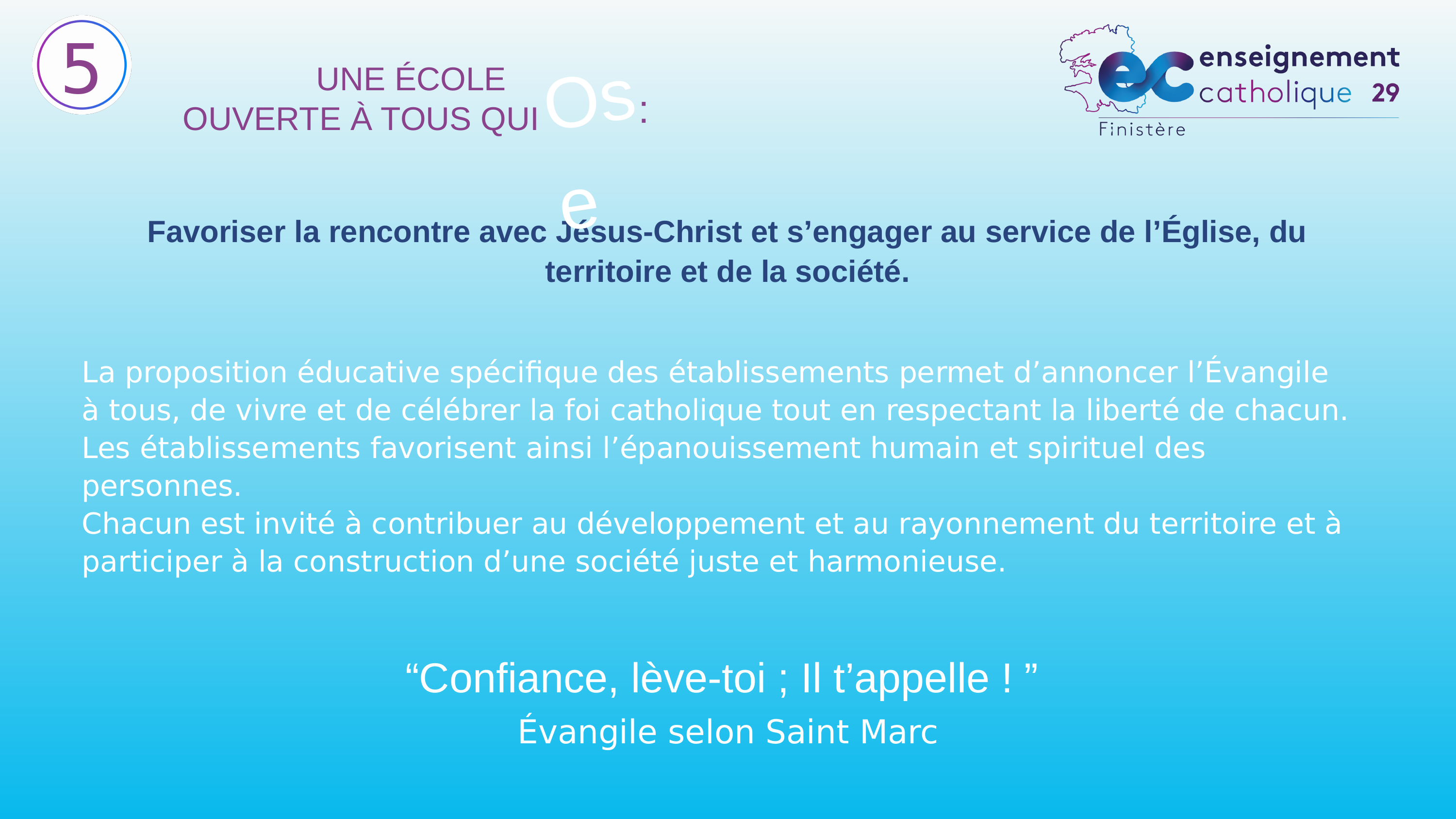

5

Ose
            UNE ÉCOLE
OUVERTE À TOUS QUI
:
Favoriser la rencontre avec Jésus-Christ et s’engager au service de l’Église, du territoire et de la société.
La proposition éducative spécifique des établissements permet d’annoncer l’Évangile
à tous, de vivre et de célébrer la foi catholique tout en respectant la liberté de chacun.​
Les établissements favorisent ainsi l’épanouissement humain et spirituel des personnes.​
Chacun est invité à contribuer au développement et au rayonnement du territoire et à participer à la construction d’une société juste et harmonieuse.​

“Confiance, lève-toi ; Il t’appelle ! ”
Évangile selon Saint Marc